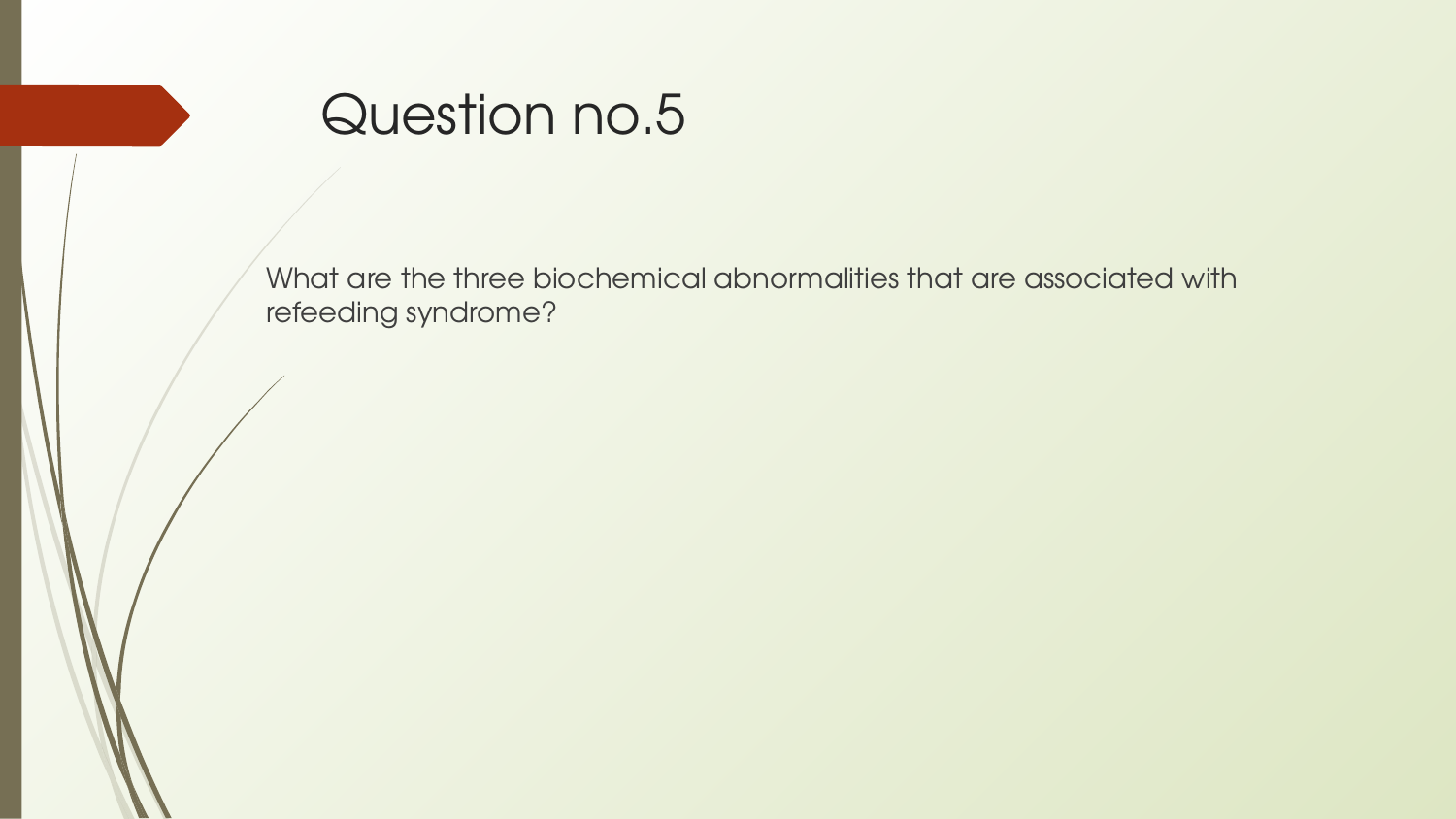

# Question no.5
What are the three biochemical abnormalities that are associated with refeeding syndrome?